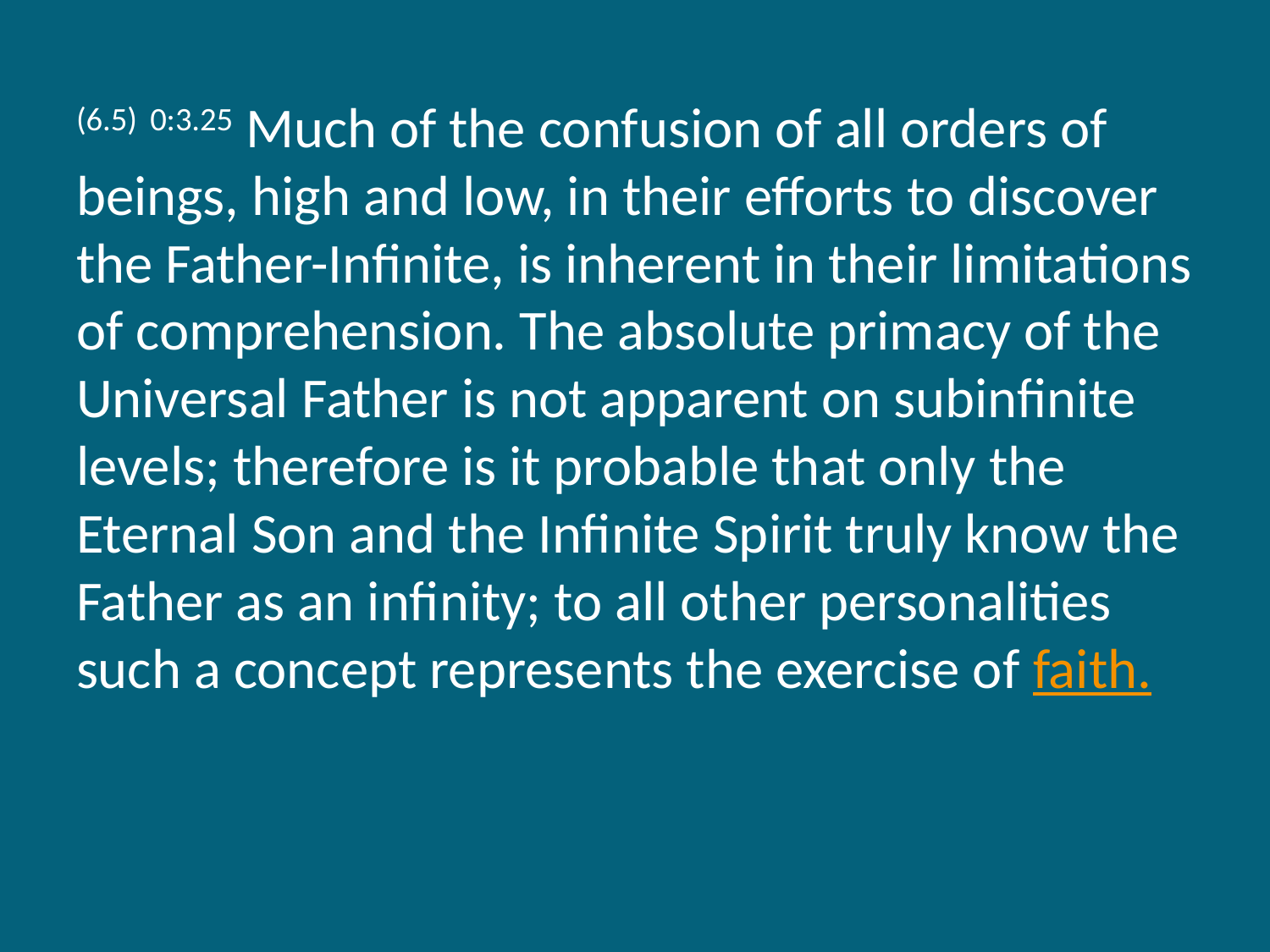

(6.5) 0:3.25 Much of the confusion of all orders of beings, high and low, in their efforts to discover the Father-Infinite, is inherent in their limitations of comprehension. The absolute primacy of the Universal Father is not apparent on subinfinite levels; therefore is it probable that only the Eternal Son and the Infinite Spirit truly know the Father as an infinity; to all other personalities such a concept represents the exercise of faith.